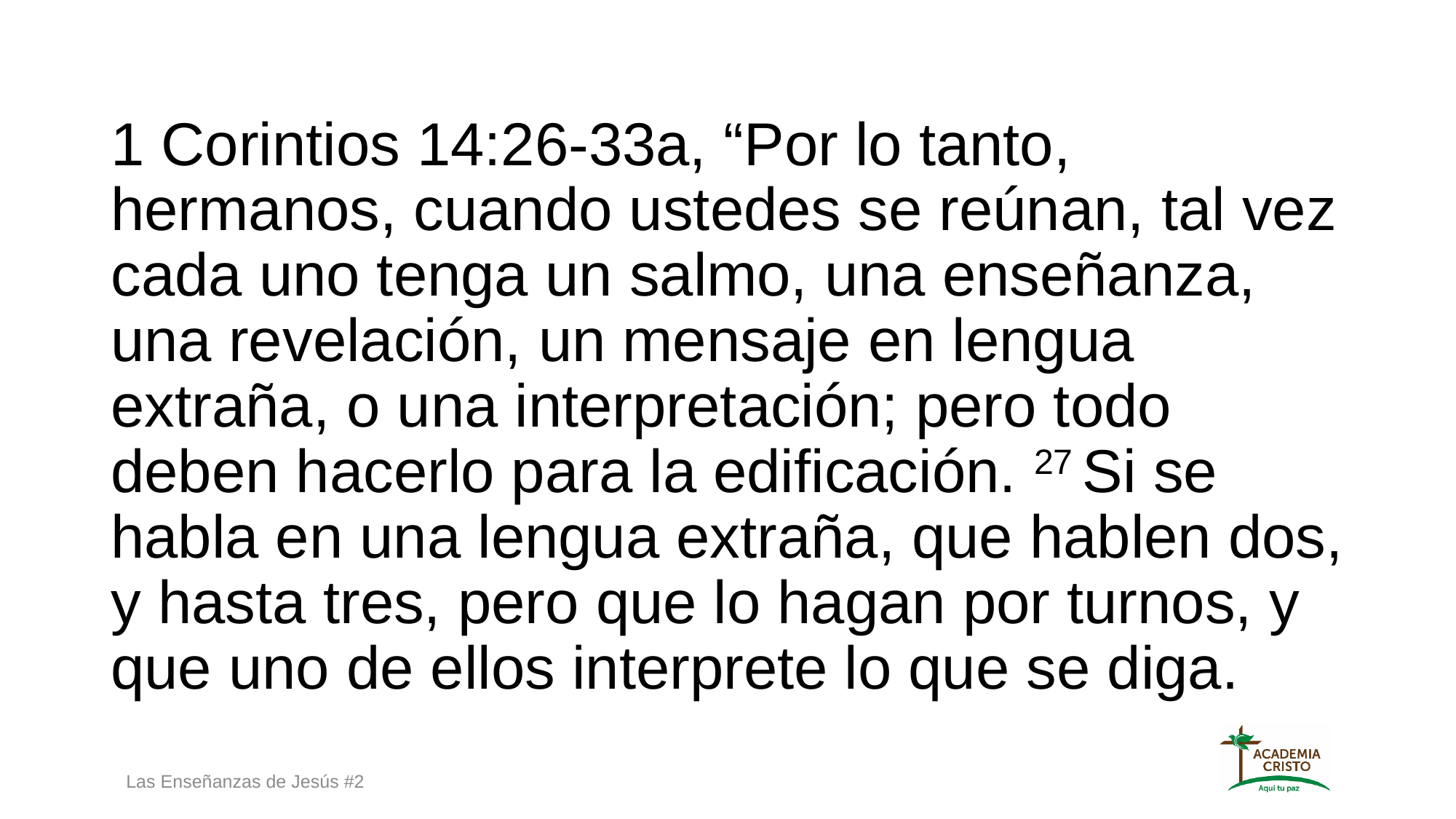

1 Corintios 14:26-33a, “Por lo tanto, hermanos, cuando ustedes se reúnan, tal vez cada uno tenga un salmo, una enseñanza, una revelación, un mensaje en lengua extraña, o una interpretación; pero todo deben hacerlo para la edificación. 27 Si se habla en una lengua extraña, que hablen dos, y hasta tres, pero que lo hagan por turnos, y que uno de ellos interprete lo que se diga.
Las Enseñanzas de Jesús #2